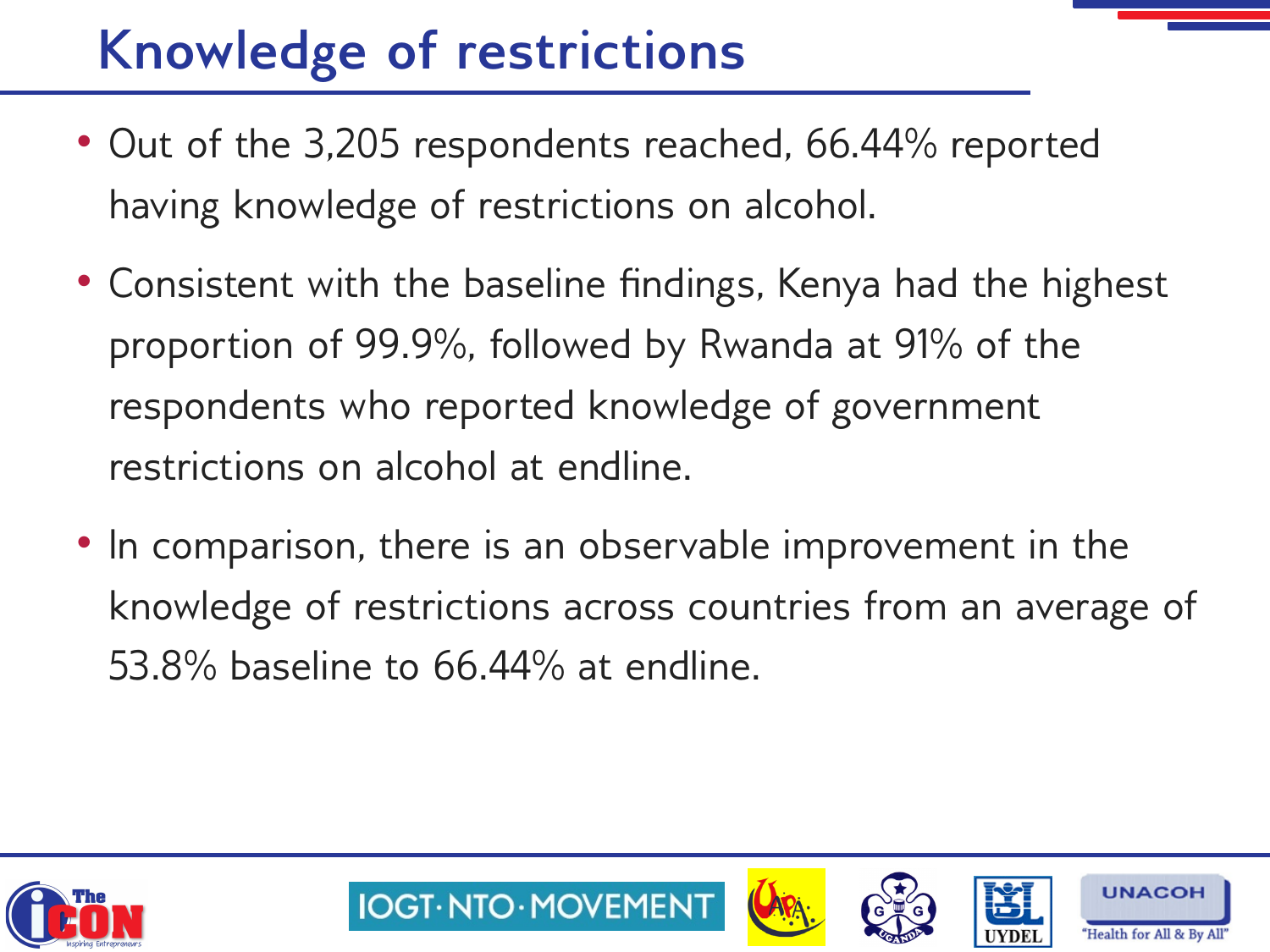

# Knowledge of restrictions
Out of the 3,205 respondents reached, 66.44% reported having knowledge of restrictions on alcohol.
Consistent with the baseline findings, Kenya had the highest proportion of 99.9%, followed by Rwanda at 91% of the respondents who reported knowledge of government restrictions on alcohol at endline.
In comparison, there is an observable improvement in the knowledge of restrictions across countries from an average of 53.8% baseline to 66.44% at endline.